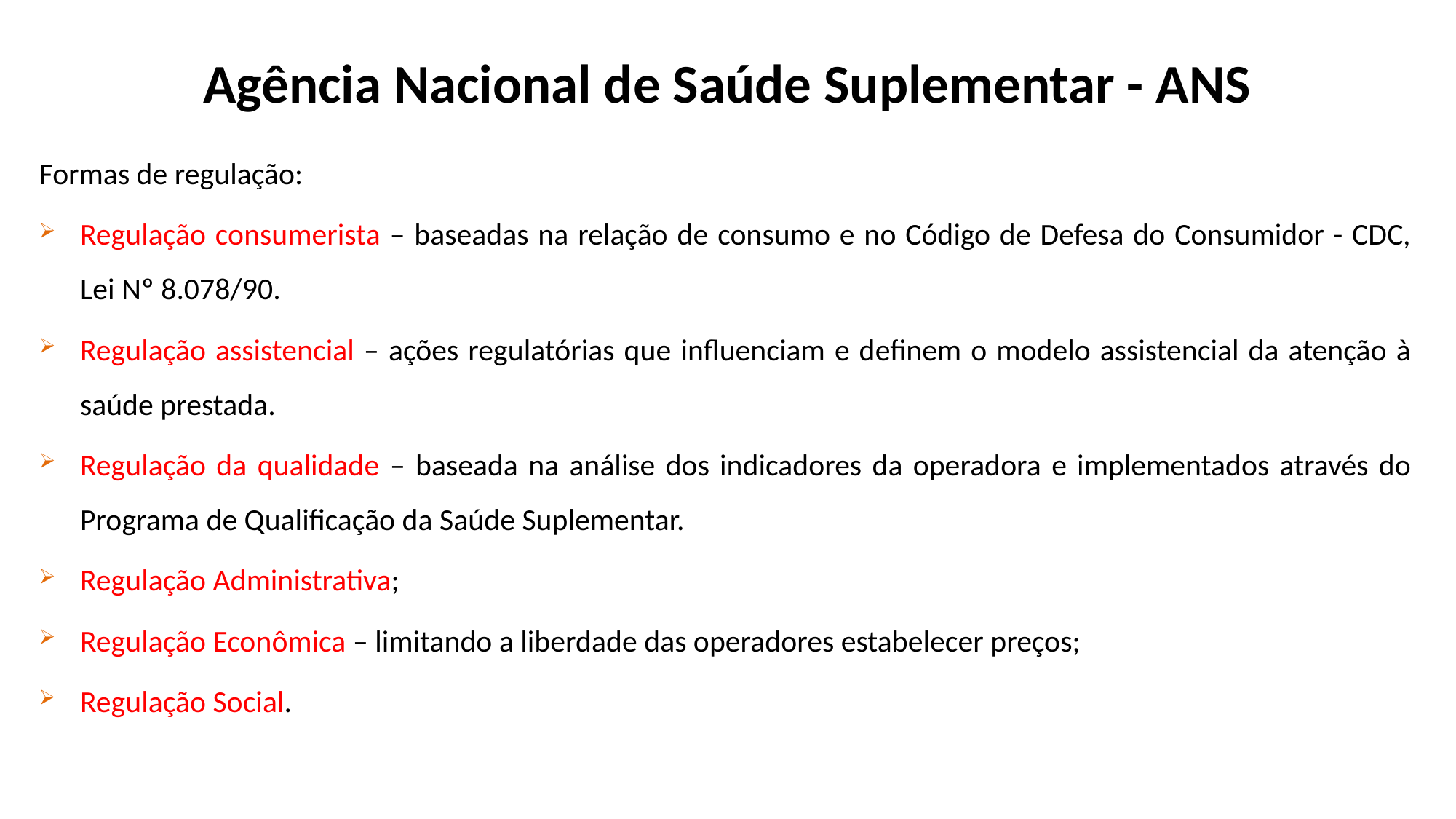

# Agência Nacional de Saúde Suplementar - ANS
Formas de regulação:
Regulação consumerista – baseadas na relação de consumo e no Código de Defesa do Consumidor - CDC, Lei Nº 8.078/90.
Regulação assistencial – ações regulatórias que influenciam e definem o modelo assistencial da atenção à saúde prestada.
Regulação da qualidade – baseada na análise dos indicadores da operadora e implementados através do Programa de Qualificação da Saúde Suplementar.
Regulação Administrativa;
Regulação Econômica – limitando a liberdade das operadores estabelecer preços;
Regulação Social.